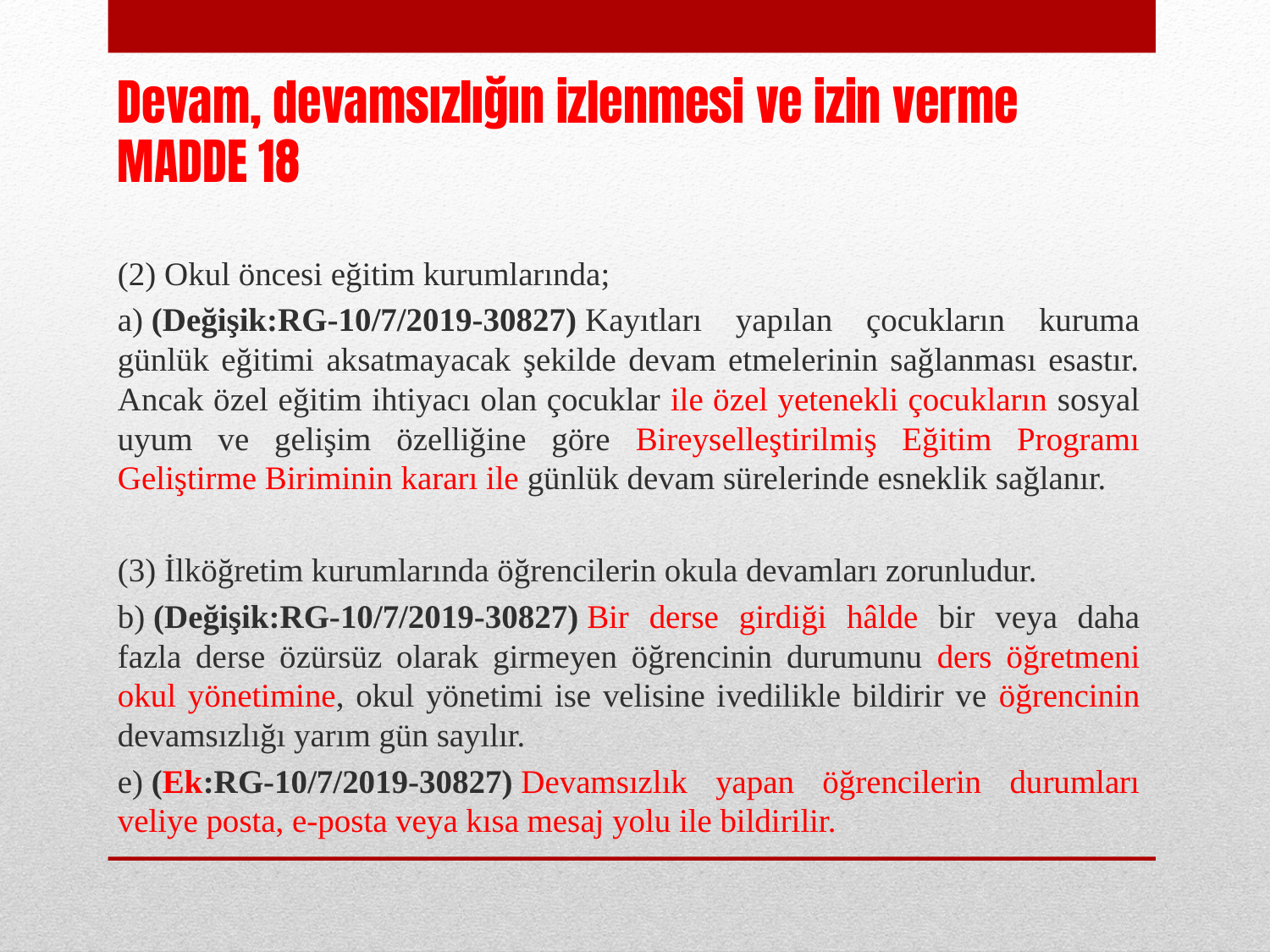

# Devam, devamsızlığın izlenmesi ve izin verme MADDE 18
(2) Okul öncesi eğitim kurumlarında;
a) (Değişik:RG-10/7/2019-30827) Kayıtları yapılan çocukların kuruma günlük eğitimi aksatmayacak şekilde devam etmelerinin sağlanması esastır. Ancak özel eğitim ihtiyacı olan çocuklar ile özel yetenekli çocukların sosyal uyum ve gelişim özelliğine göre Bireyselleştirilmiş Eğitim Programı Geliştirme Biriminin kararı ile günlük devam sürelerinde esneklik sağlanır.

(3) İlköğretim kurumlarında öğrencilerin okula devamları zorunludur.
b) (Değişik:RG-10/7/2019-30827) Bir derse girdiği hâlde bir veya daha fazla derse özürsüz olarak girmeyen öğrencinin durumunu ders öğretmeni okul yönetimine, okul yönetimi ise velisine ivedilikle bildirir ve öğrencinin devamsızlığı yarım gün sayılır.
e) (Ek:RG-10/7/2019-30827) Devamsızlık yapan öğrencilerin durumları veliye posta, e-posta veya kısa mesaj yolu ile bildirilir.